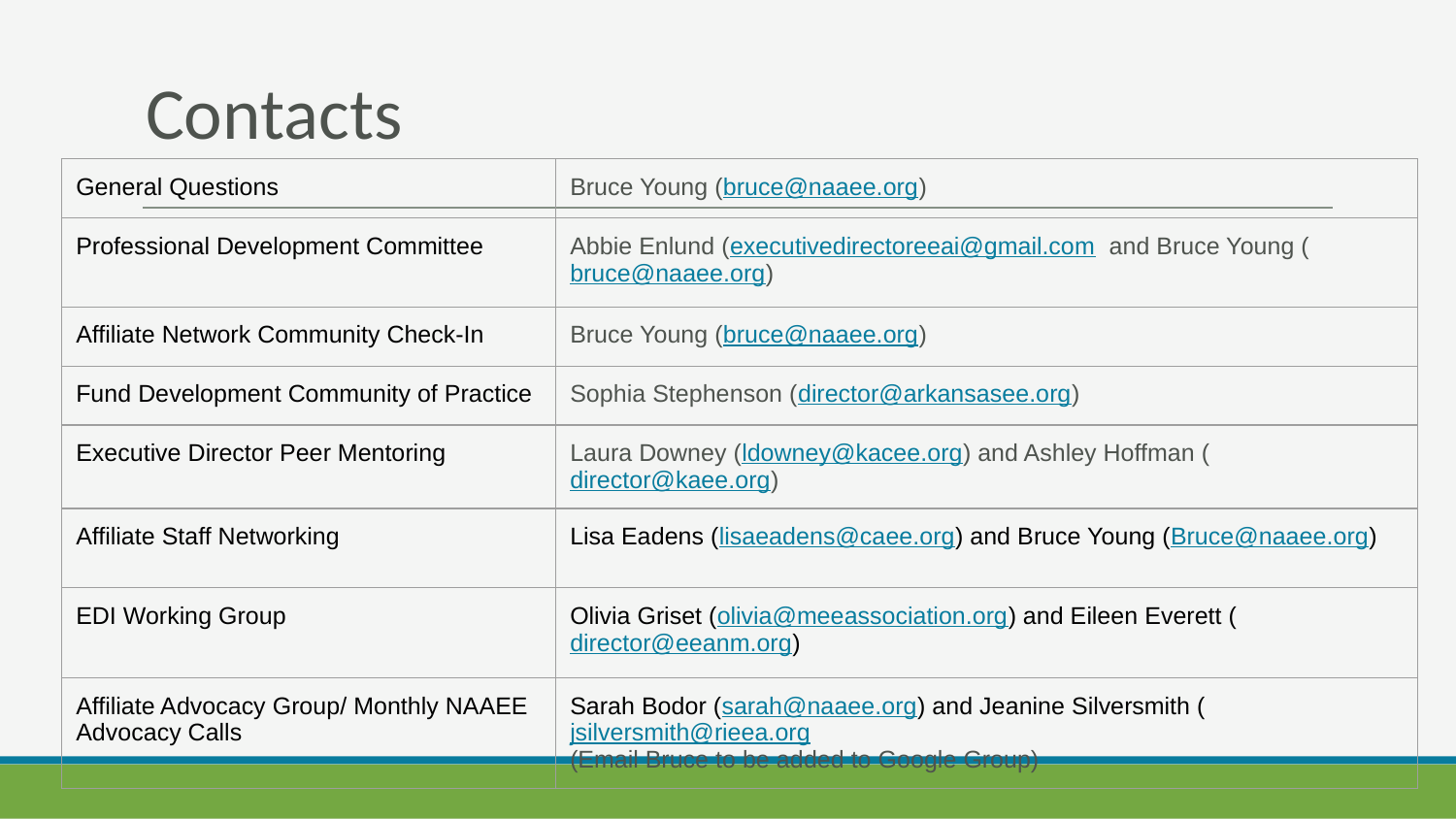

# Contacts
| General Questions | Bruce Young (bruce@naaee.org) |
| --- | --- |
| Professional Development Committee | Abbie Enlund (executivedirectoreeai@gmail.com and Bruce Young (bruce@naaee.org) |
| Affiliate Network Community Check-In | Bruce Young (bruce@naaee.org) |
| Fund Development Community of Practice | Sophia Stephenson (director@arkansasee.org) |
| Executive Director Peer Mentoring | Laura Downey (ldowney@kacee.org) and Ashley Hoffman (director@kaee.org) |
| Affiliate Staff Networking | Lisa Eadens (lisaeadens@caee.org) and Bruce Young (Bruce@naaee.org) |
| EDI Working Group | Olivia Griset (olivia@meeassociation.org) and Eileen Everett (director@eeanm.org) |
| Affiliate Advocacy Group/ Monthly NAAEE Advocacy Calls | Sarah Bodor (sarah@naaee.org) and Jeanine Silversmith (jsilversmith@rieea.org (Email Bruce to be added to Google Group) |